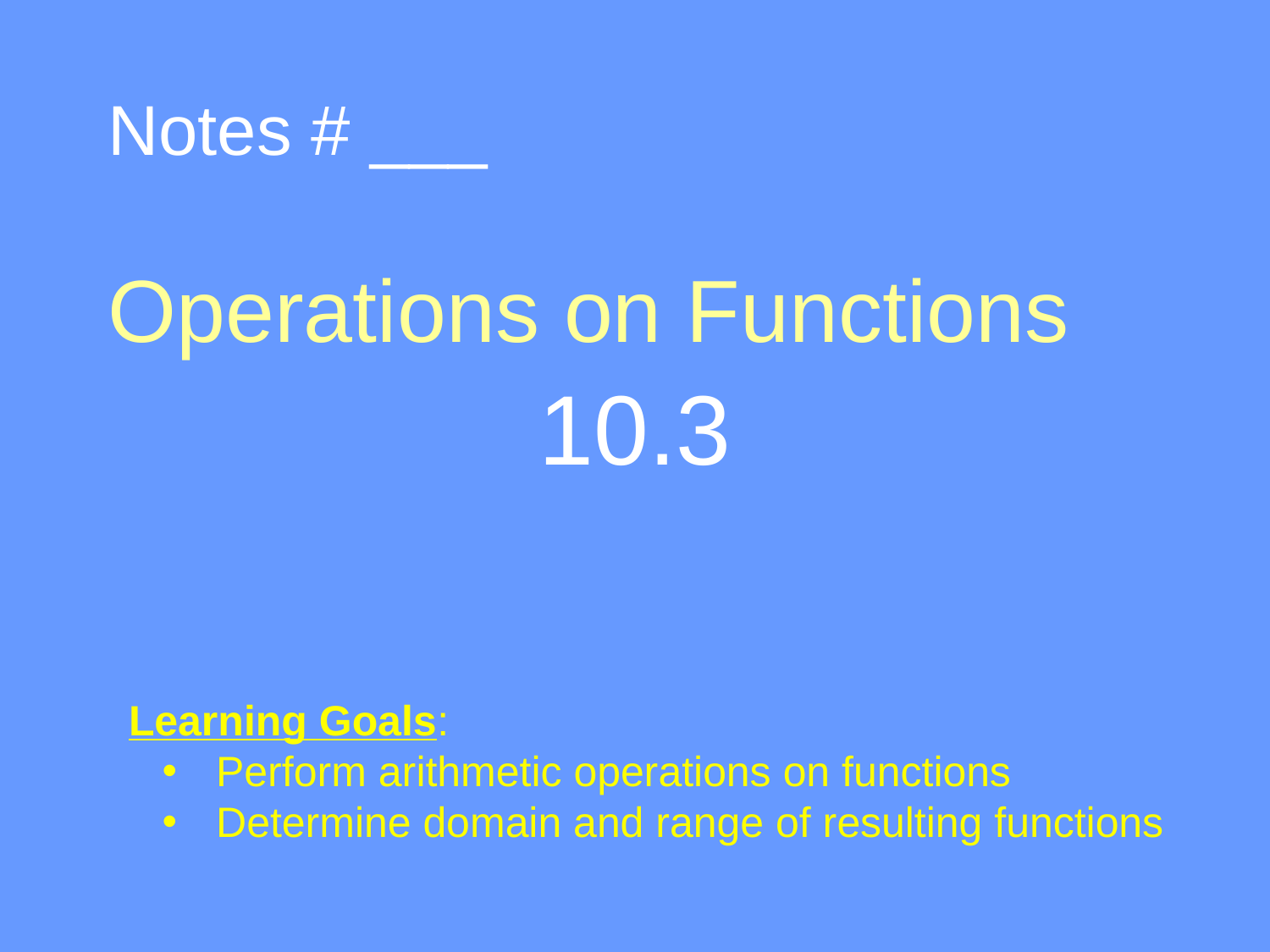

# Notes # ___ Operations on Functions
10.3
Learning Goals:
  Perform arithmetic operations on functions
  Determine domain and range of resulting functions